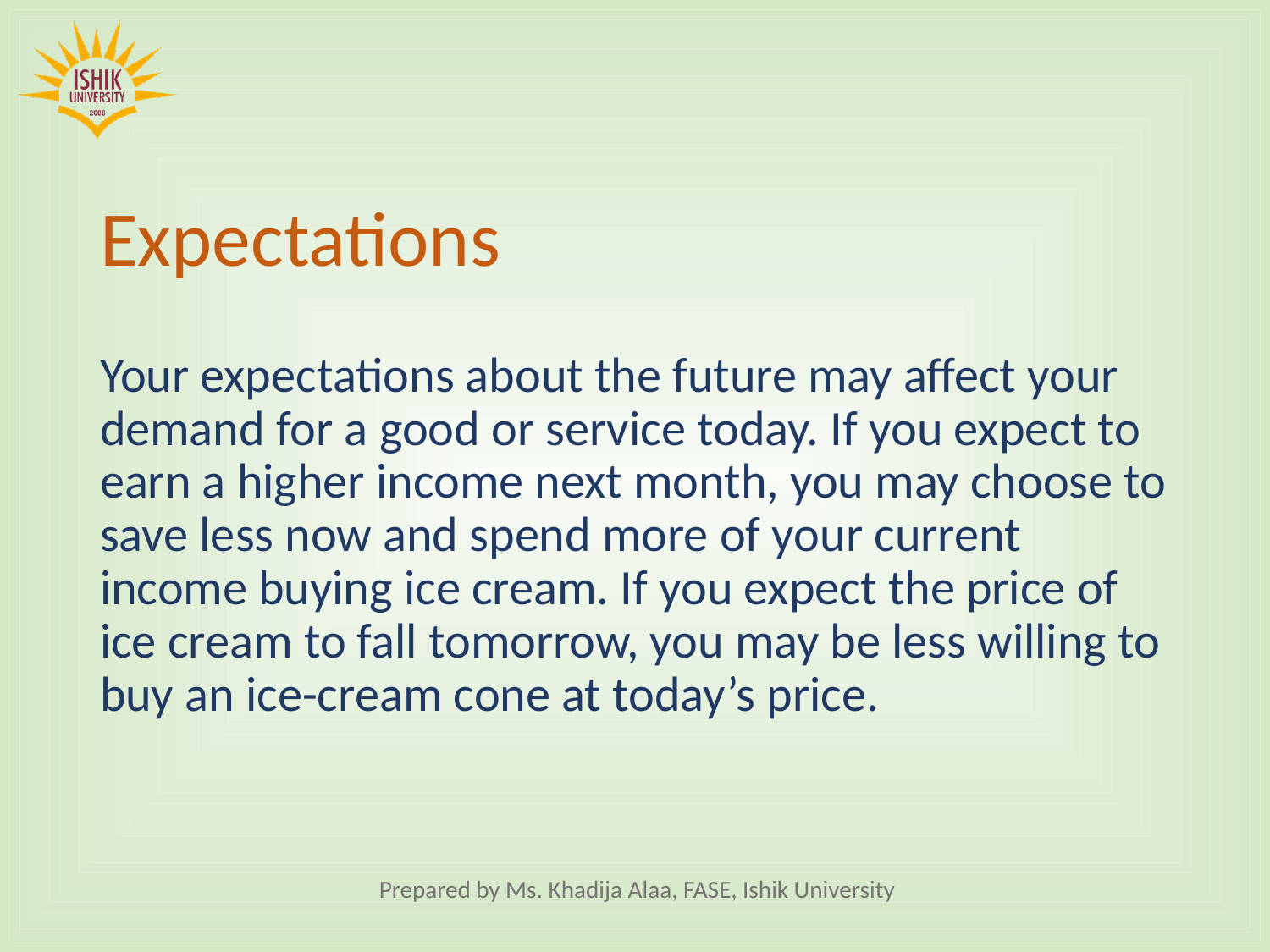

# Expectations
Your expectations about the future may affect your demand for a good or service today. If you expect to earn a higher income next month, you may choose to save less now and spend more of your current income buying ice cream. If you expect the price of ice cream to fall tomorrow, you may be less willing to buy an ice-cream cone at today’s price.
Prepared by Ms. Khadija Alaa, FASE, Ishik University